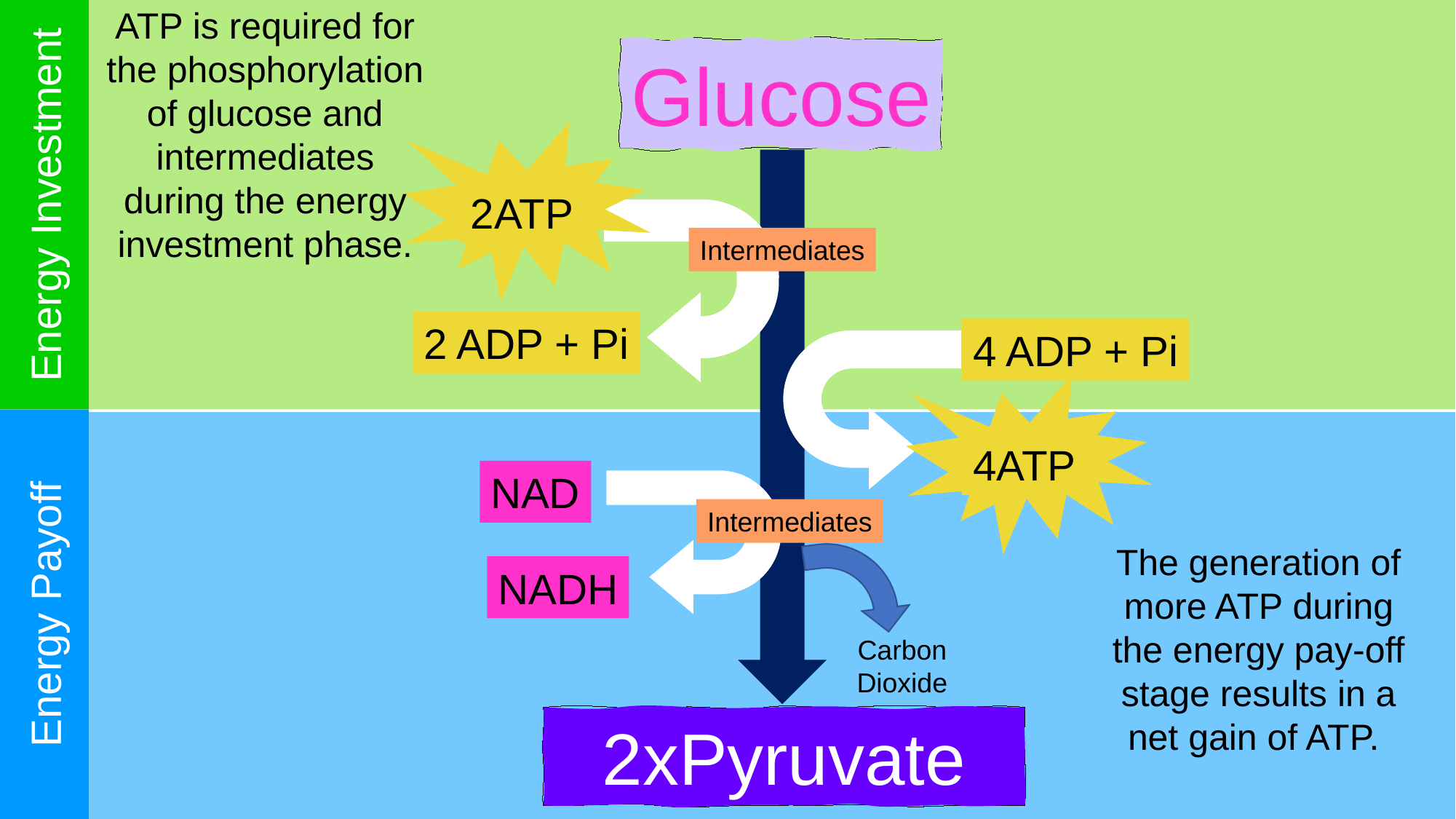

ATP is required for the phosphorylation of glucose and intermediates during the energy investment phase.
Glucose

Energy Investment
2ATP

Intermediates
2 ADP + Pi
4 ADP + Pi

4ATP

NAD
Intermediates
The generation of more ATP during the energy pay-off stage results in a net gain of ATP.

NADH
Energy Payoff
Carbon Dioxide
2xPyruvate